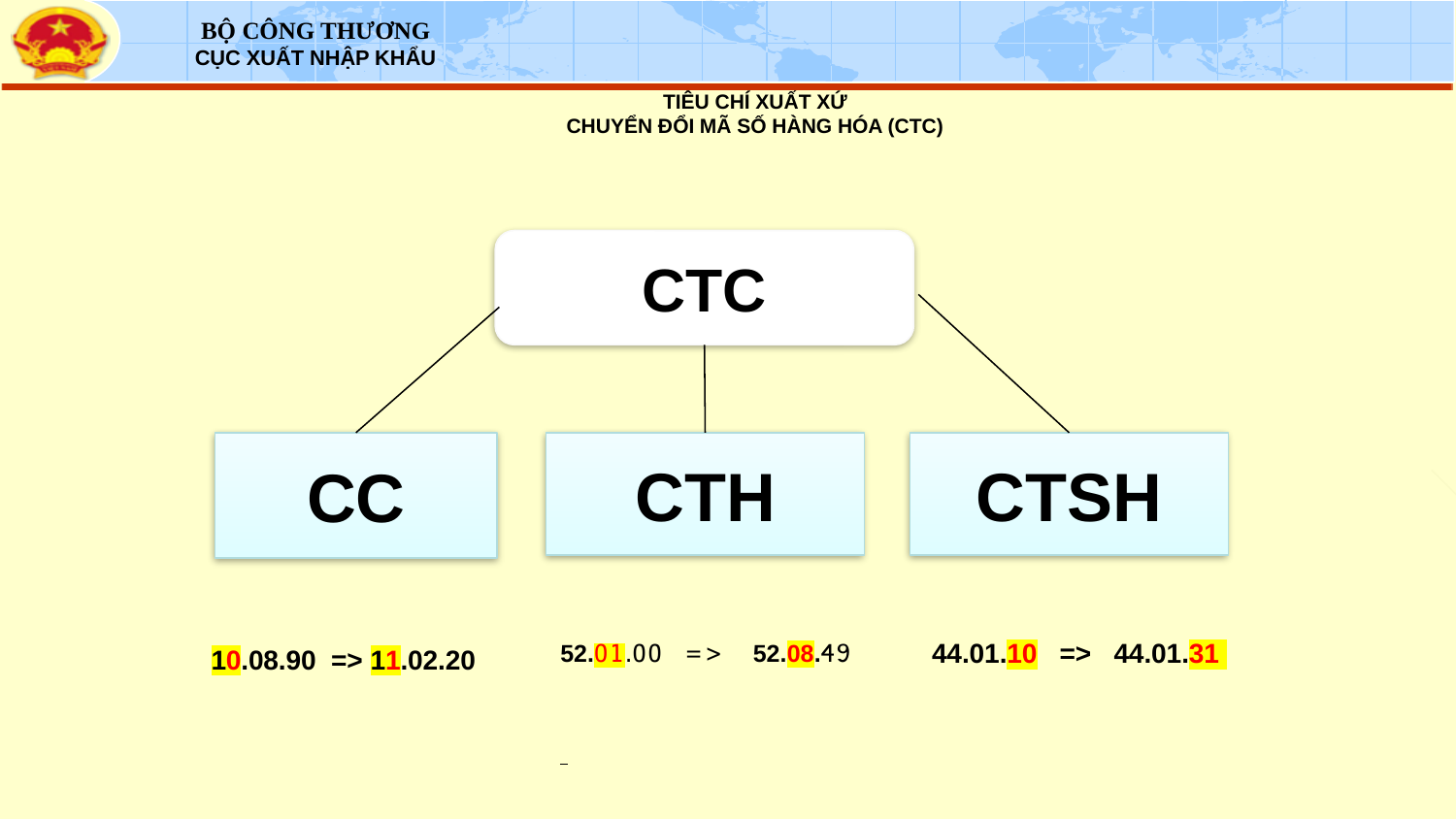

# TIÊU CHÍ XUẤT XỨ CHUYỂN ĐỔI MÃ SỐ HÀNG HÓA (CTC)

CTC
CC
CTH
CTSH

52.01.00   =>    52.08.49

10.08.90  => 11.02.20

 44.01.10   =>   44.01.31